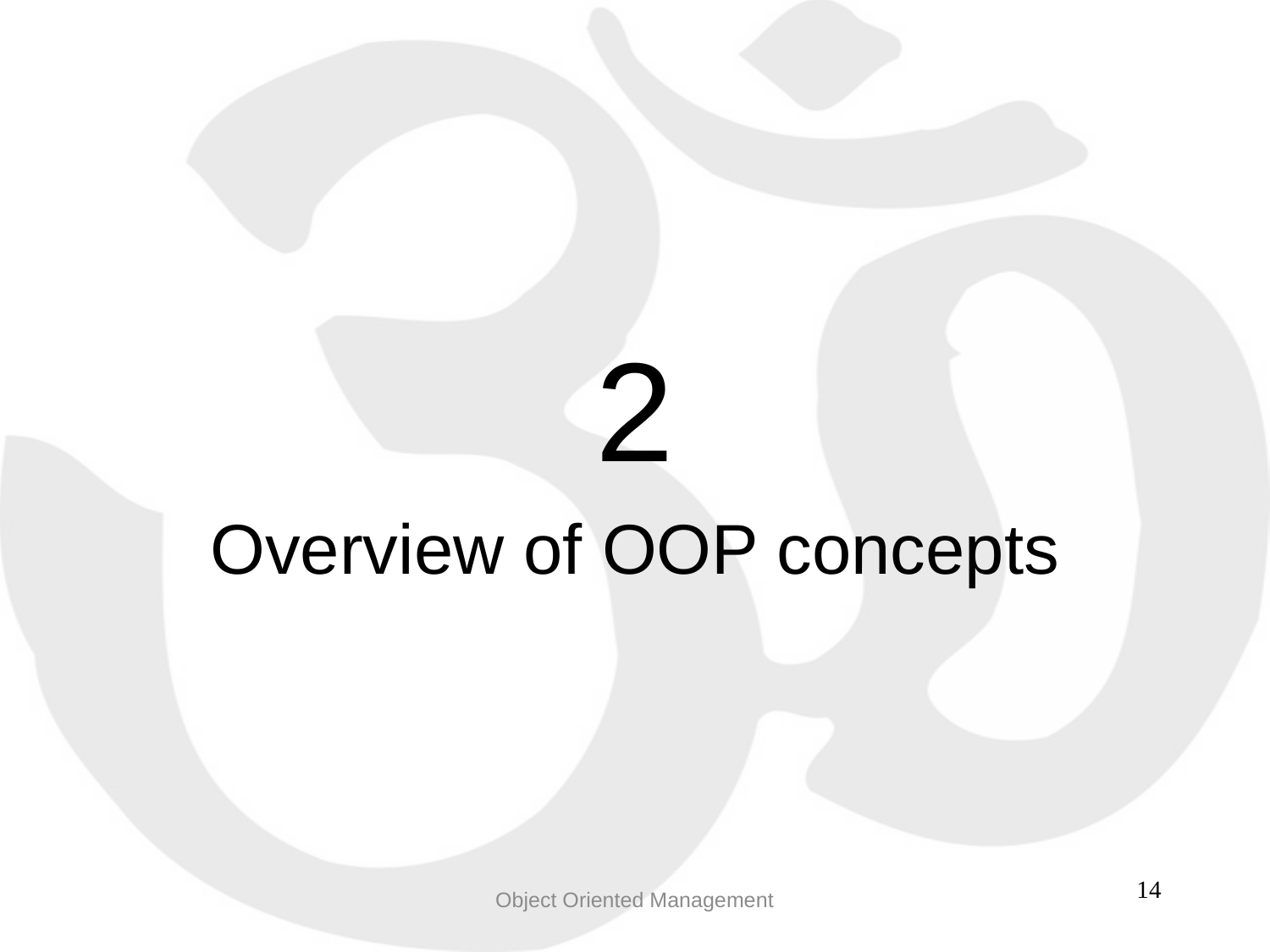

2
Overview of OOP concepts
Object Oriented Management
14